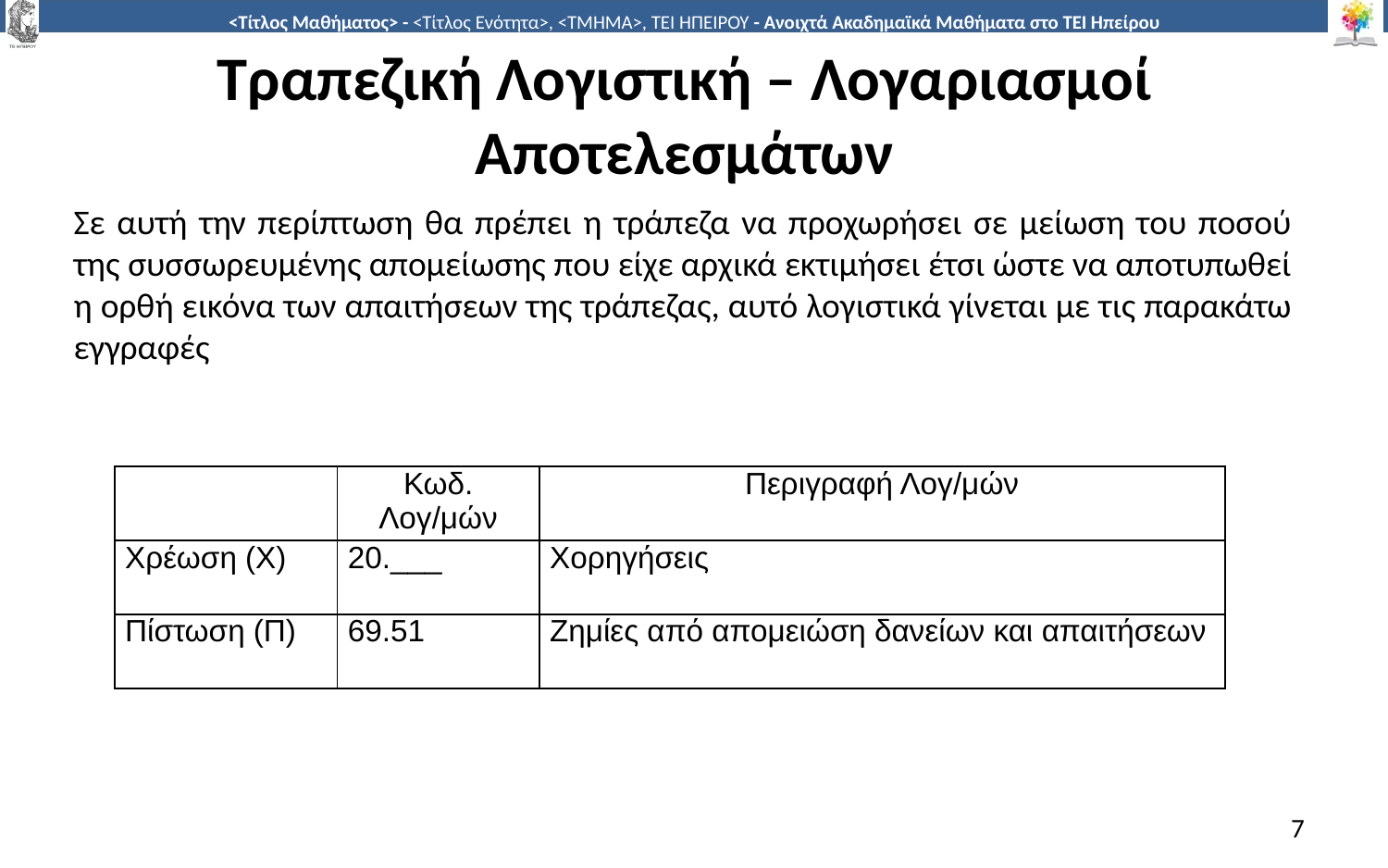

# Τραπεζική Λογιστική – Λογαριασμοί Αποτελεσμάτων
Σε αυτή την περίπτωση θα πρέπει η τράπεζα να προχωρήσει σε μείωση του ποσού της συσσωρευμένης απομείωσης που είχε αρχικά εκτιμήσει έτσι ώστε να αποτυπωθεί η ορθή εικόνα των απαιτήσεων της τράπεζας, αυτό λογιστικά γίνεται με τις παρακάτω εγγραφές
|  | Κωδ. Λογ/μών | Περιγραφή Λογ/μών |
| --- | --- | --- |
| Χρέωση (Χ) | 20.\_\_\_ | Χορηγήσεις |
| Πίστωση (Π) | 69.51 | Ζημίες από απομειώση δανείων και απαιτήσεων |
7